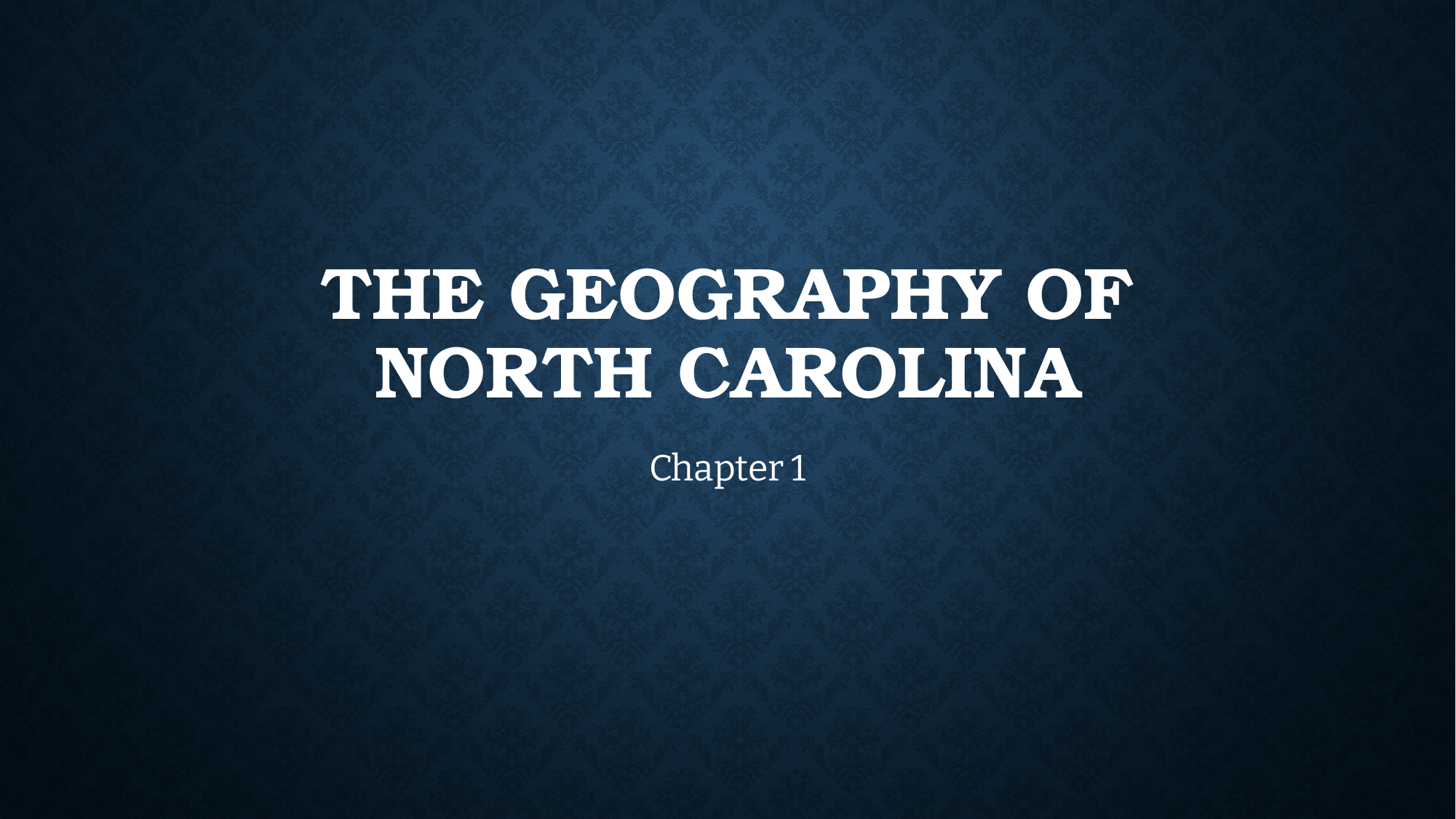

# The Geography of North Carolina
Chapter 1